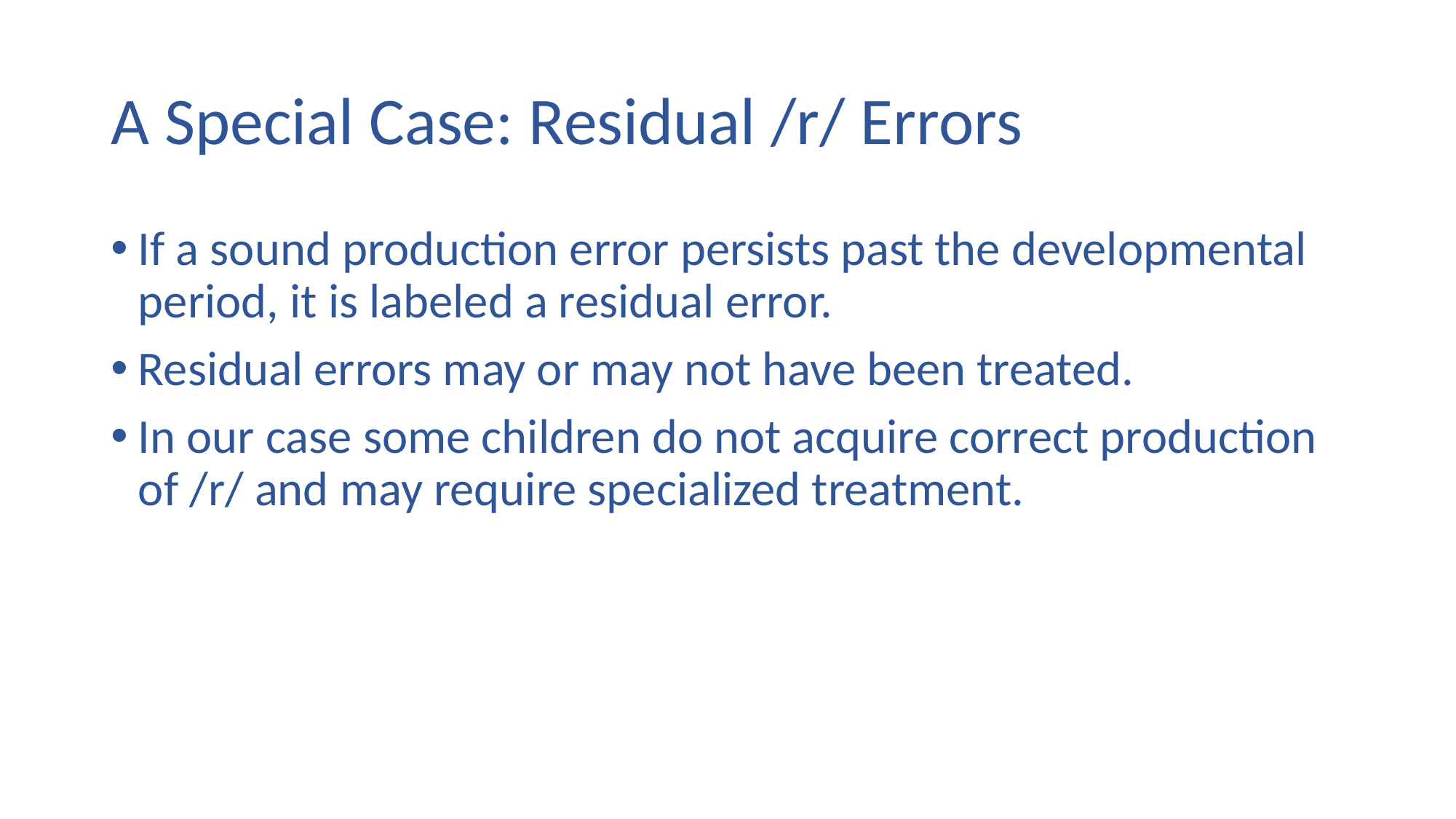

# A Special Case: Residual /r/ Errors
If a sound production error persists past the developmental period, it is labeled a residual error.
Residual errors may or may not have been treated.
In our case some children do not acquire correct production of /r/ and may require specialized treatment.